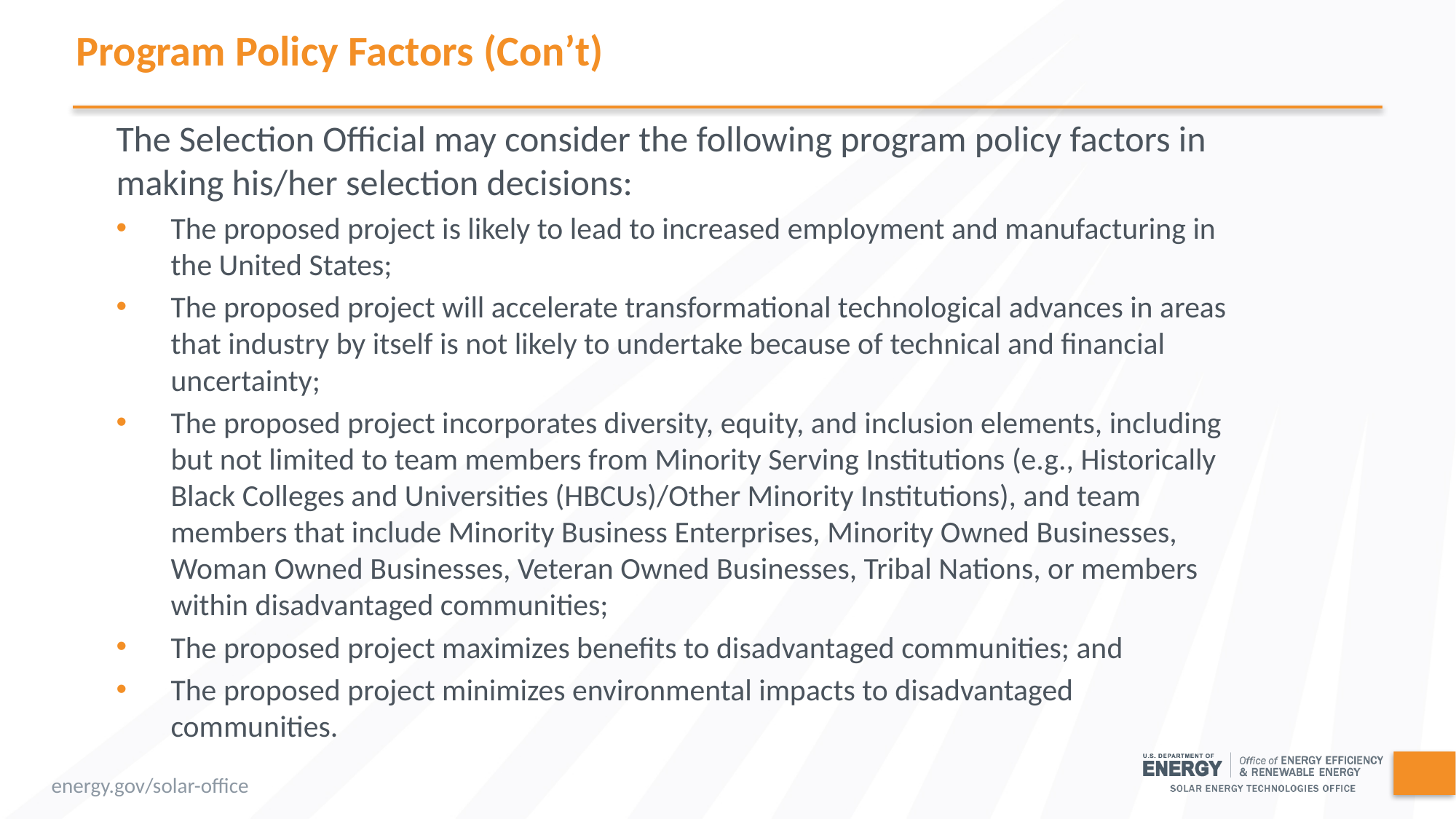

# Program Policy Factors (Con’t)
The Selection Official may consider the following program policy factors in making his/her selection decisions:
The proposed project is likely to lead to increased employment and manufacturing in the United States;
The proposed project will accelerate transformational technological advances in areas that industry by itself is not likely to undertake because of technical and financial uncertainty;
The proposed project incorporates diversity, equity, and inclusion elements, including but not limited to team members from Minority Serving Institutions (e.g., Historically Black Colleges and Universities (HBCUs)/Other Minority Institutions), and team members that include Minority Business Enterprises, Minority Owned Businesses, Woman Owned Businesses, Veteran Owned Businesses, Tribal Nations, or members within disadvantaged communities;
The proposed project maximizes benefits to disadvantaged communities; and
The proposed project minimizes environmental impacts to disadvantaged communities.